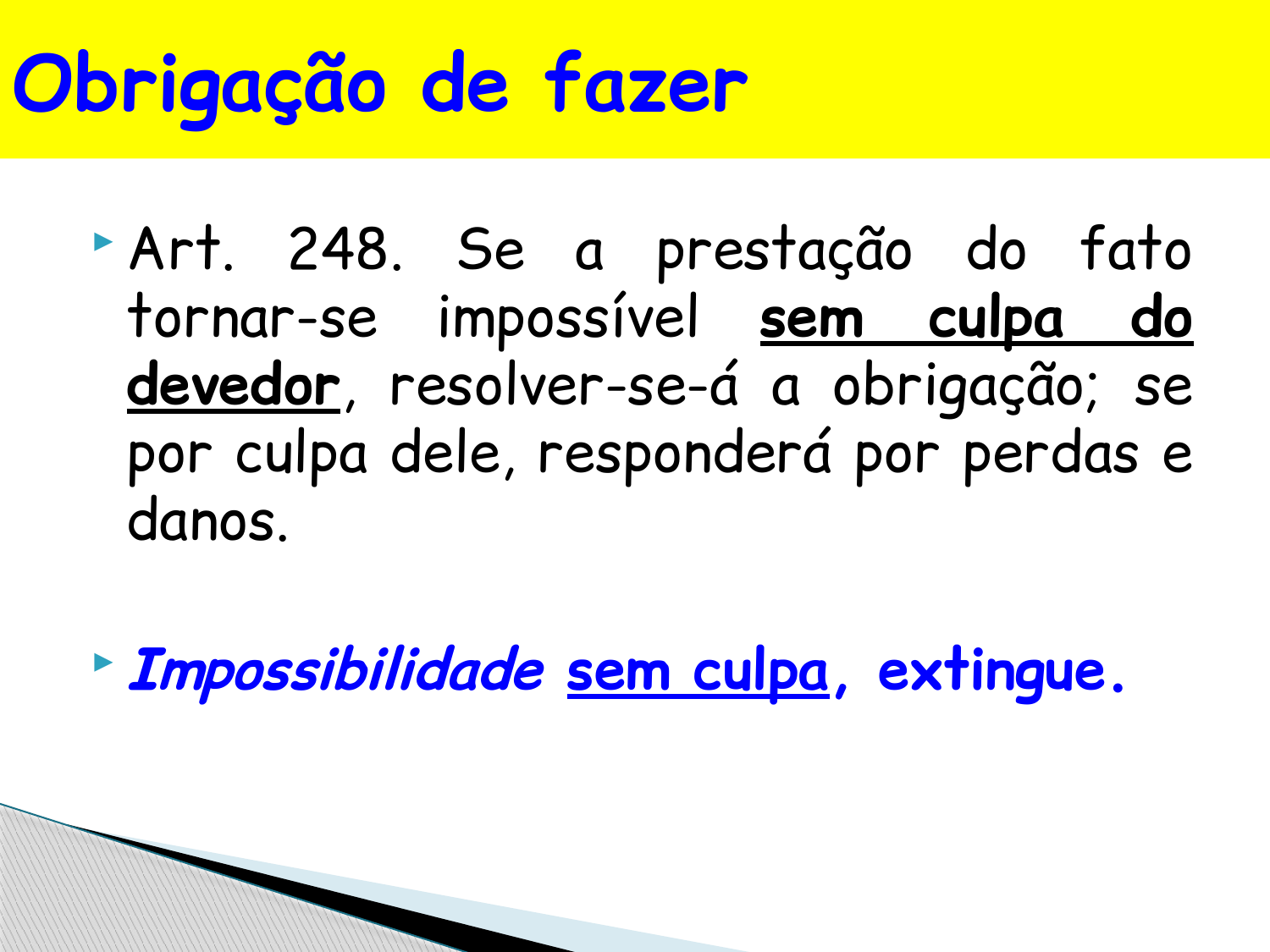

# Obrigação de fazer
Art. 248. Se a prestação do fato tornar-se impossível sem culpa do devedor, resolver-se-á a obrigação; se por culpa dele, responderá por perdas e danos.

Impossibilidade sem culpa, extingue.